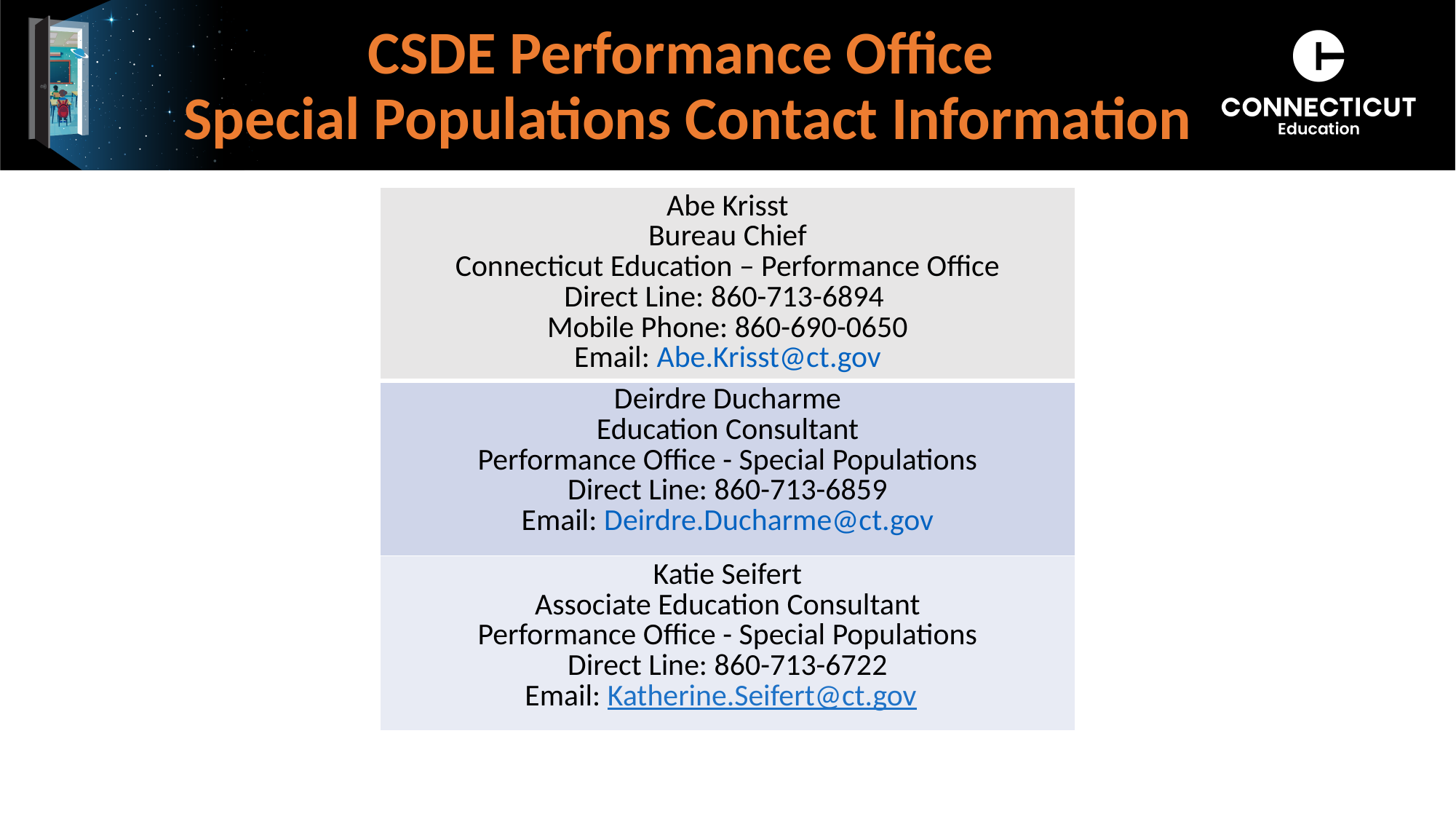

# CSDE Performance Office Special Populations Contact Information
| Abe Krisst Bureau Chief Connecticut Education – Performance Office Direct Line: 860-713-6894 Mobile Phone: 860-690-0650 Email: Abe.Krisst@ct.gov |
| --- |
| Deirdre Ducharme Education Consultant Performance Office - Special Populations Direct Line: 860-713-6859 Email: Deirdre.Ducharme@ct.gov |
| Katie Seifert Associate Education Consultant Performance Office - Special Populations Direct Line: 860-713-6722 Email: Katherine.Seifert@ct.gov |